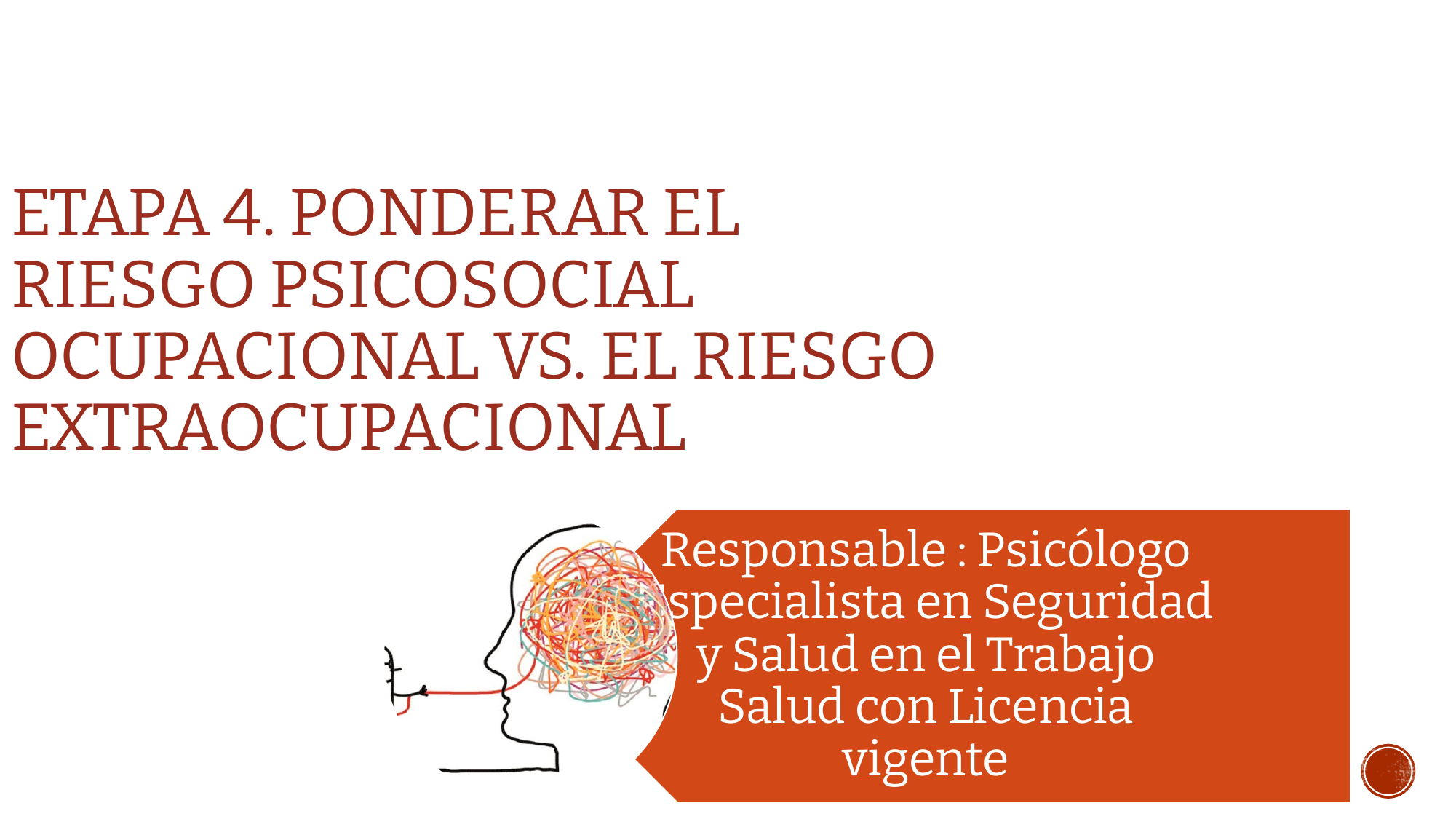

Etapa 4. Ponderar el riesgo psicosocial ocupacional vs. El riesgo extraocupacional
Responsable : Psicólogo Especialista en Seguridad y Salud en el Trabajo Salud con Licencia vigente